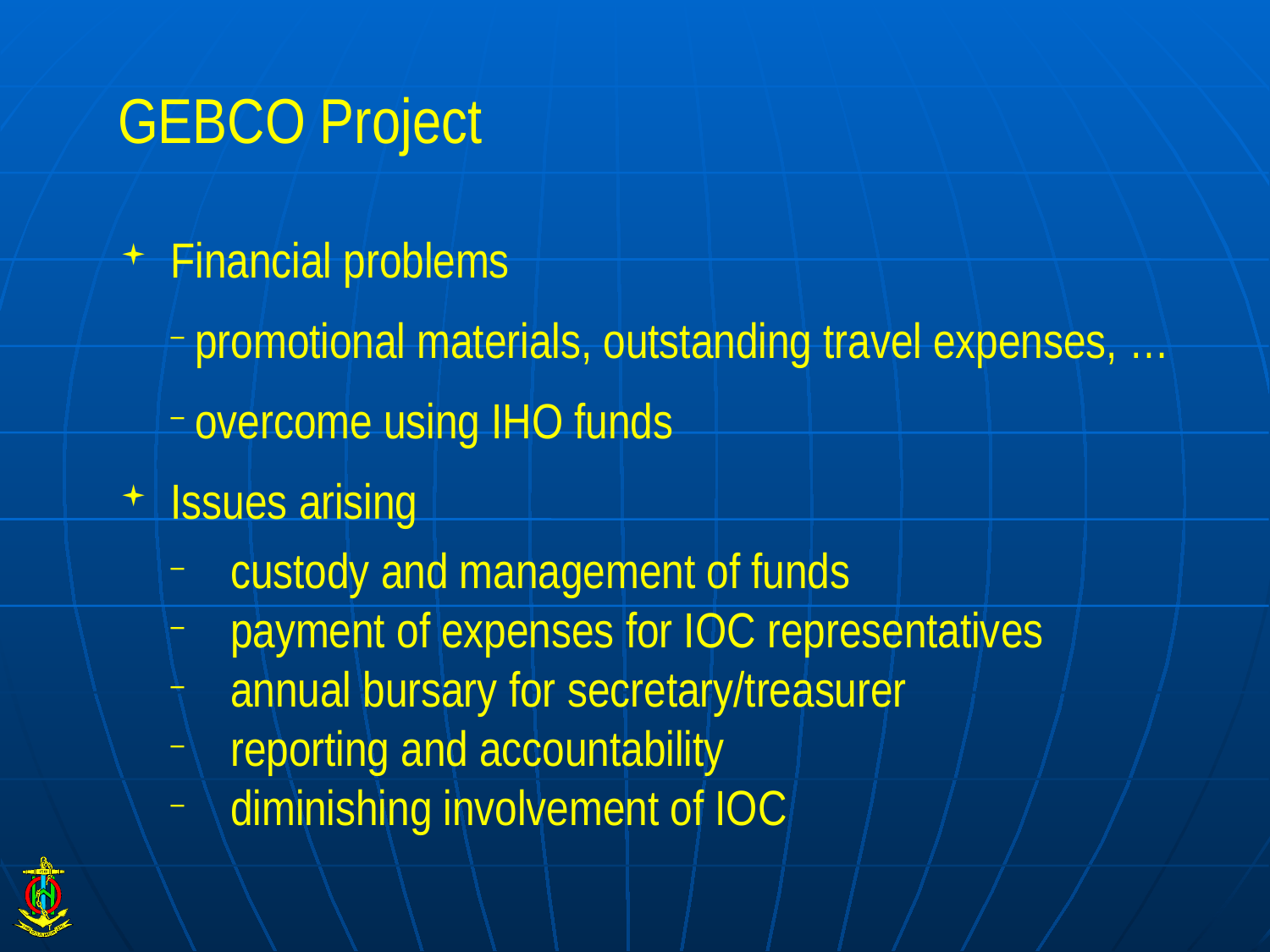

# GEBCO Project
Financial problems
promotional materials, outstanding travel expenses, …
overcome using IHO funds
Issues arising
 custody and management of funds
 payment of expenses for IOC representatives
 annual bursary for secretary/treasurer
 reporting and accountability
 diminishing involvement of IOC